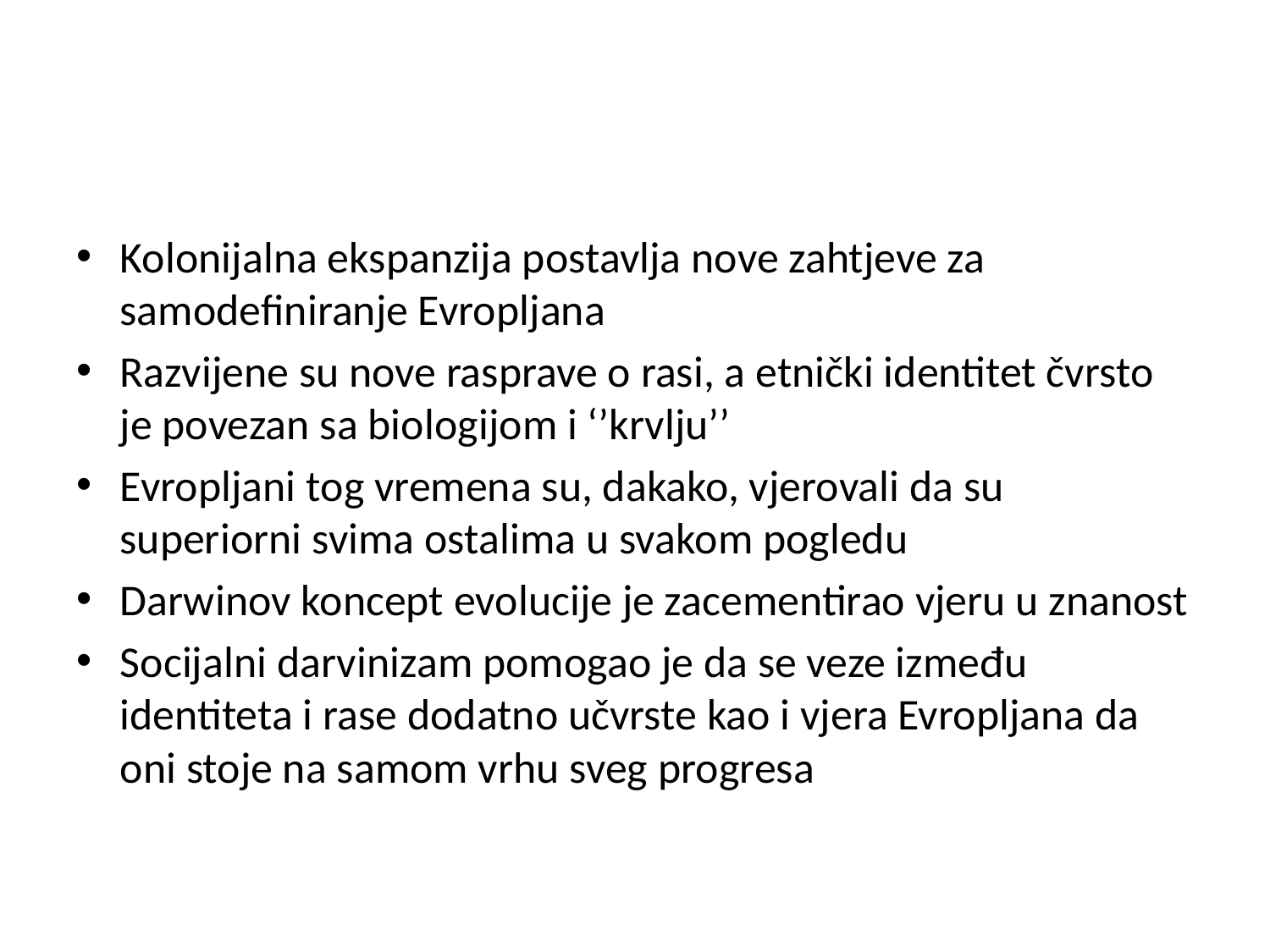

#
Kolonijalna ekspanzija postavlja nove zahtjeve za samodefiniranje Evropljana
Razvijene su nove rasprave o rasi, a etnički identitet čvrsto je povezan sa biologijom i ‘’krvlju’’
Evropljani tog vremena su, dakako, vjerovali da su superiorni svima ostalima u svakom pogledu
Darwinov koncept evolucije je zacementirao vjeru u znanost
Socijalni darvinizam pomogao je da se veze između identiteta i rase dodatno učvrste kao i vjera Evropljana da oni stoje na samom vrhu sveg progresa